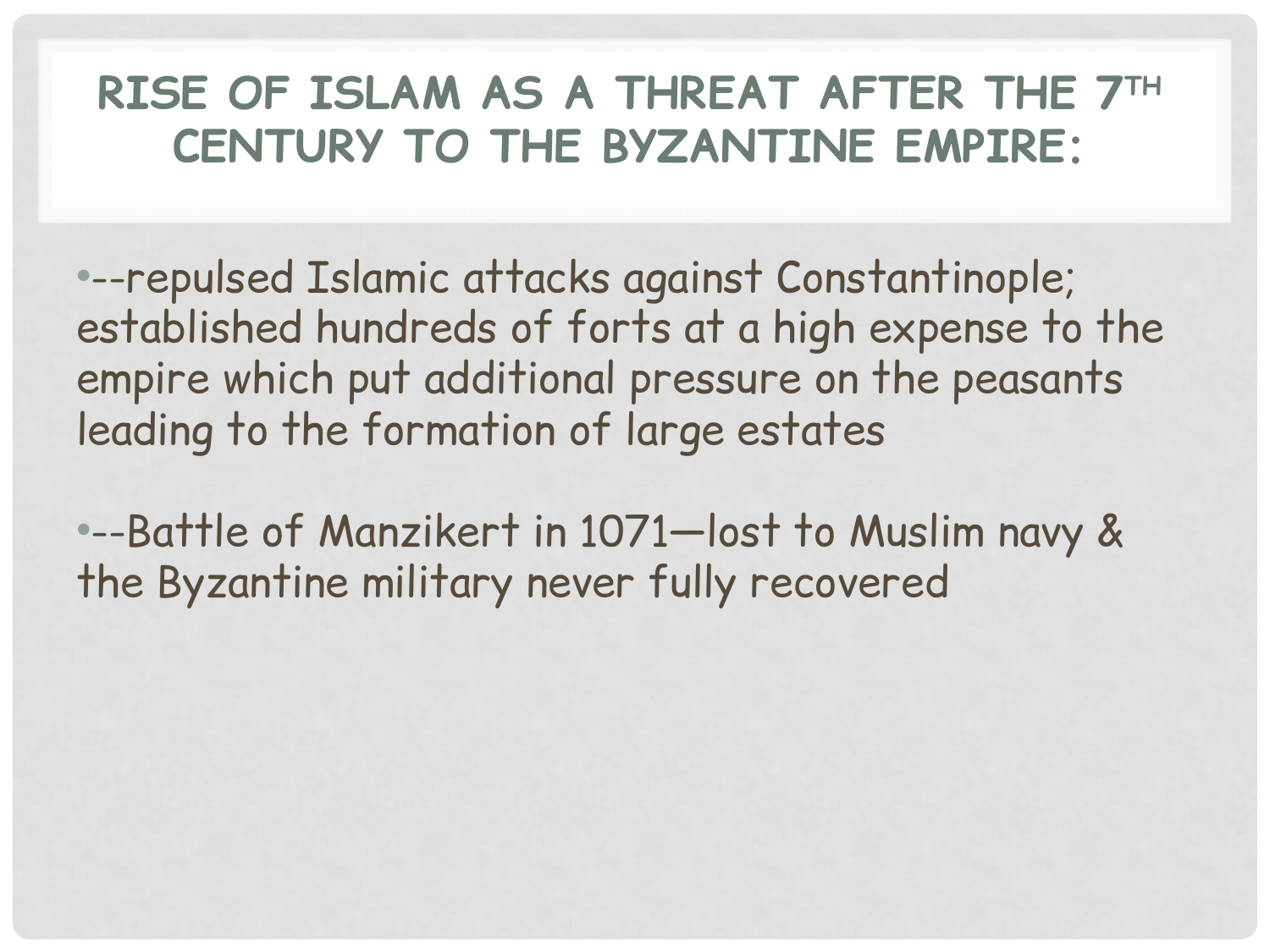

# Rise of Islam as a Threat after the 7th century to the Byzantine Empire:
--repulsed Islamic attacks against Constantinople; established hundreds of forts at a high expense to the empire which put additional pressure on the peasants leading to the formation of large estates

--Battle of Manzikert in 1071—lost to Muslim navy & the Byzantine military never fully recovered